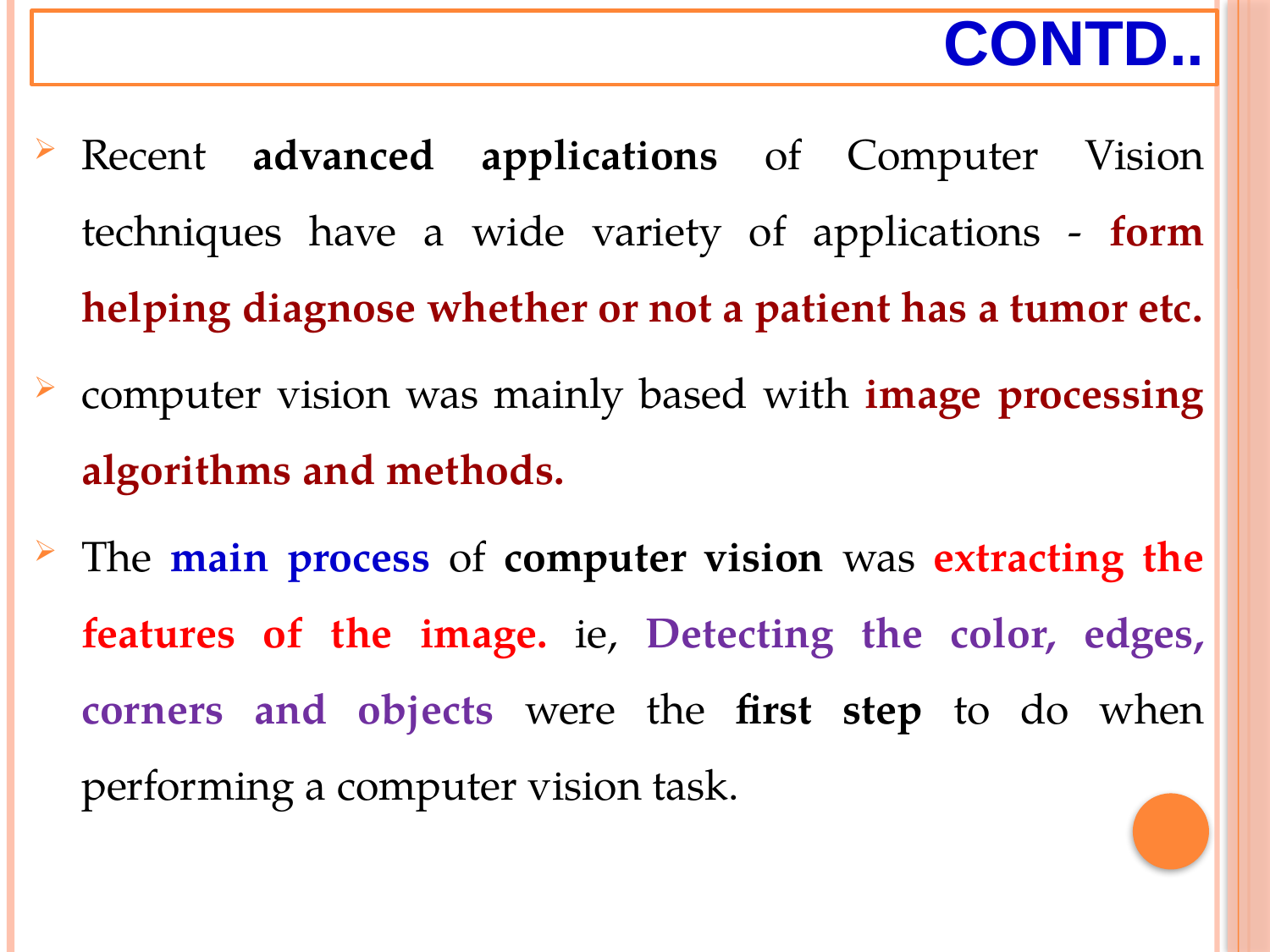

# Contd..
Recent advanced applications of Computer Vision techniques have a wide variety of applications - form helping diagnose whether or not a patient has a tumor etc.
computer vision was mainly based with image processing algorithms and methods.
The main process of computer vision was extracting the features of the image. ie, Detecting the color, edges, corners and objects were the first step to do when performing a computer vision task.